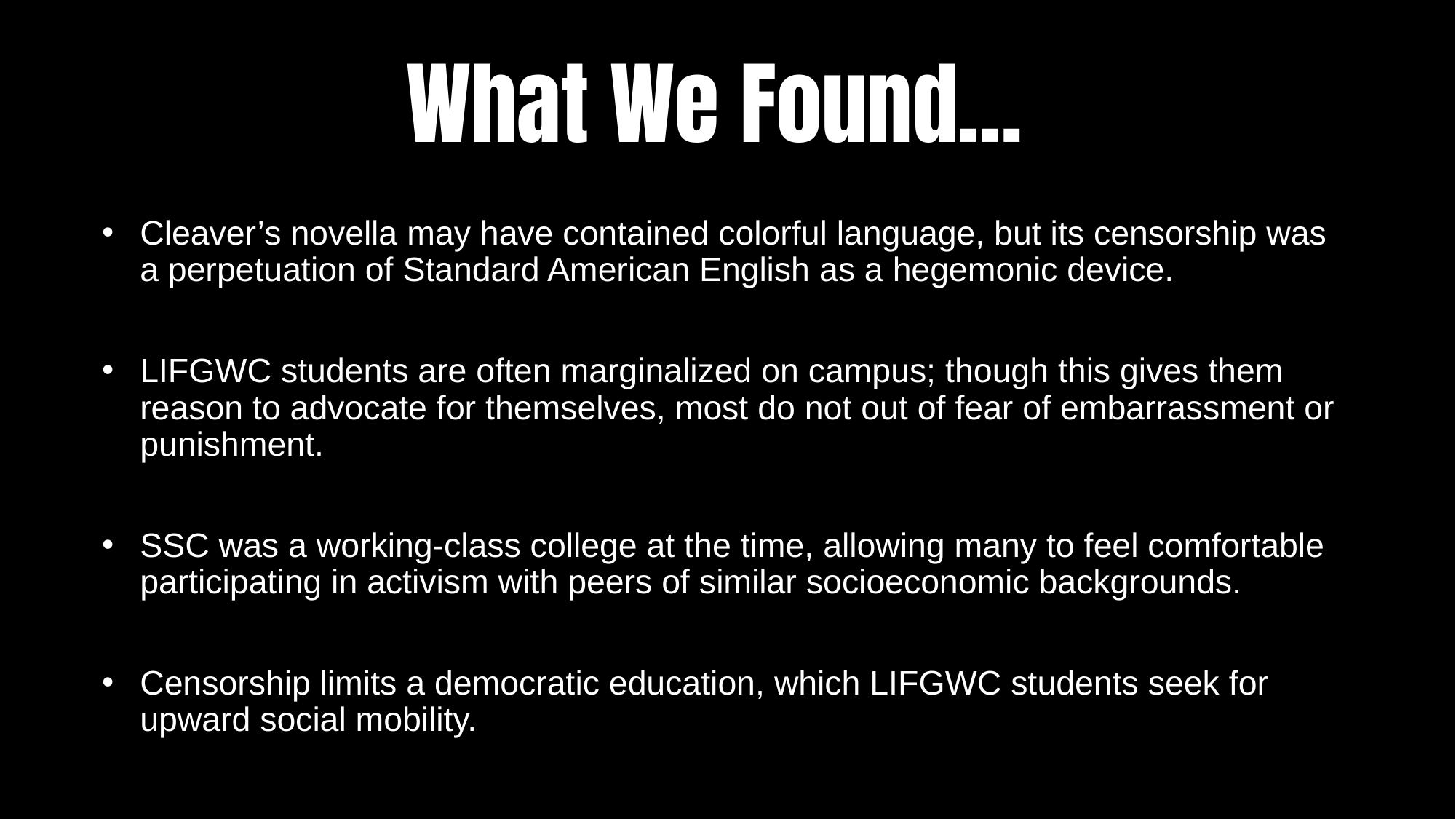

# What We Found…
Cleaver’s novella may have contained colorful language, but its censorship was a perpetuation of Standard American English as a hegemonic device.

LIFGWC students are often marginalized on campus; though this gives them reason to advocate for themselves, most do not out of fear of embarrassment or punishment.

SSC was a working-class college at the time, allowing many to feel comfortable participating in activism with peers of similar socioeconomic backgrounds.

Censorship limits a democratic education, which LIFGWC students seek for upward social mobility.